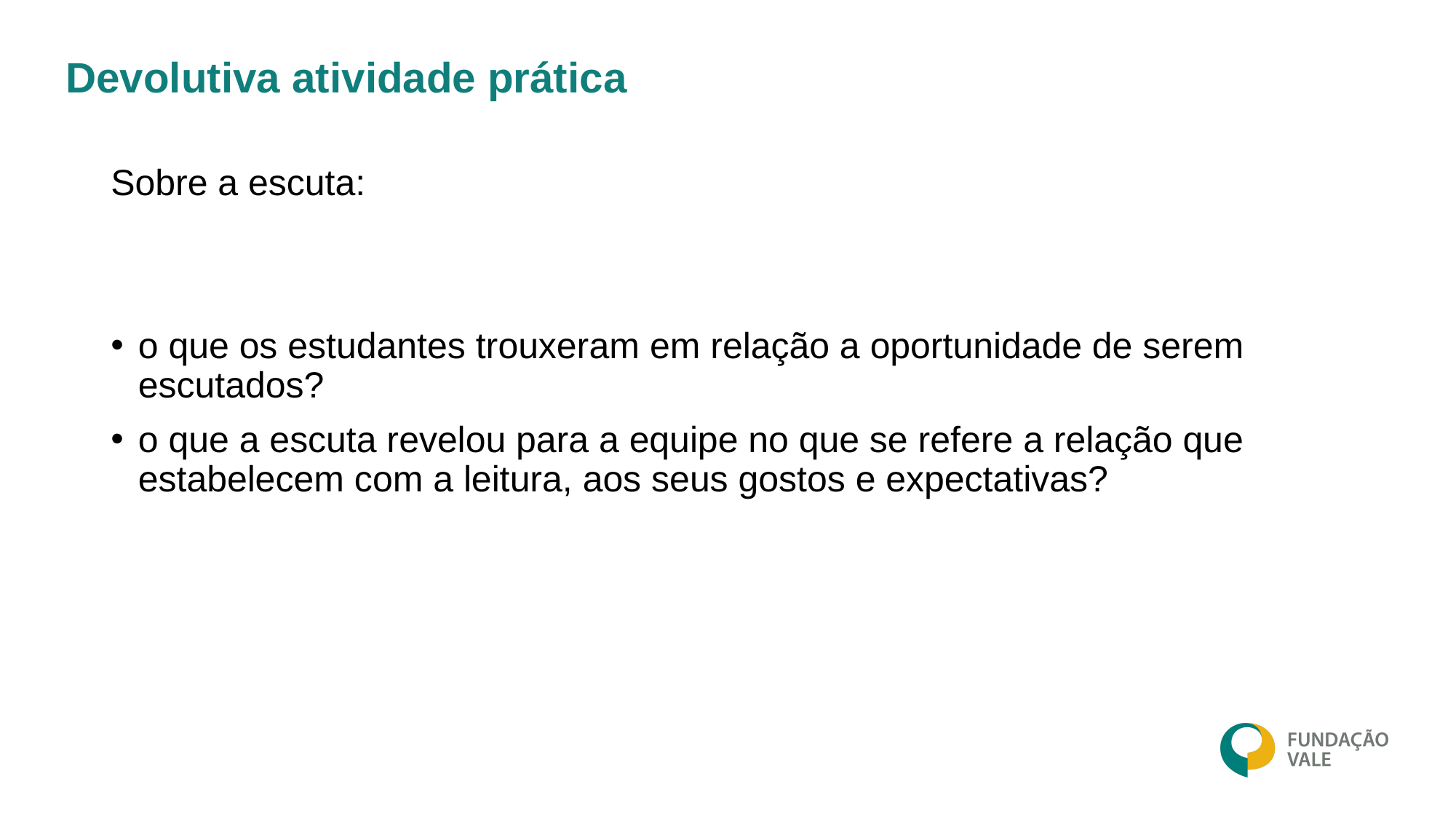

# Devolutiva atividade prática
Sobre a escuta:

o que os estudantes trouxeram em relação a oportunidade de serem escutados?
o que a escuta revelou para a equipe no que se refere a relação que estabelecem com a leitura, aos seus gostos e expectativas?